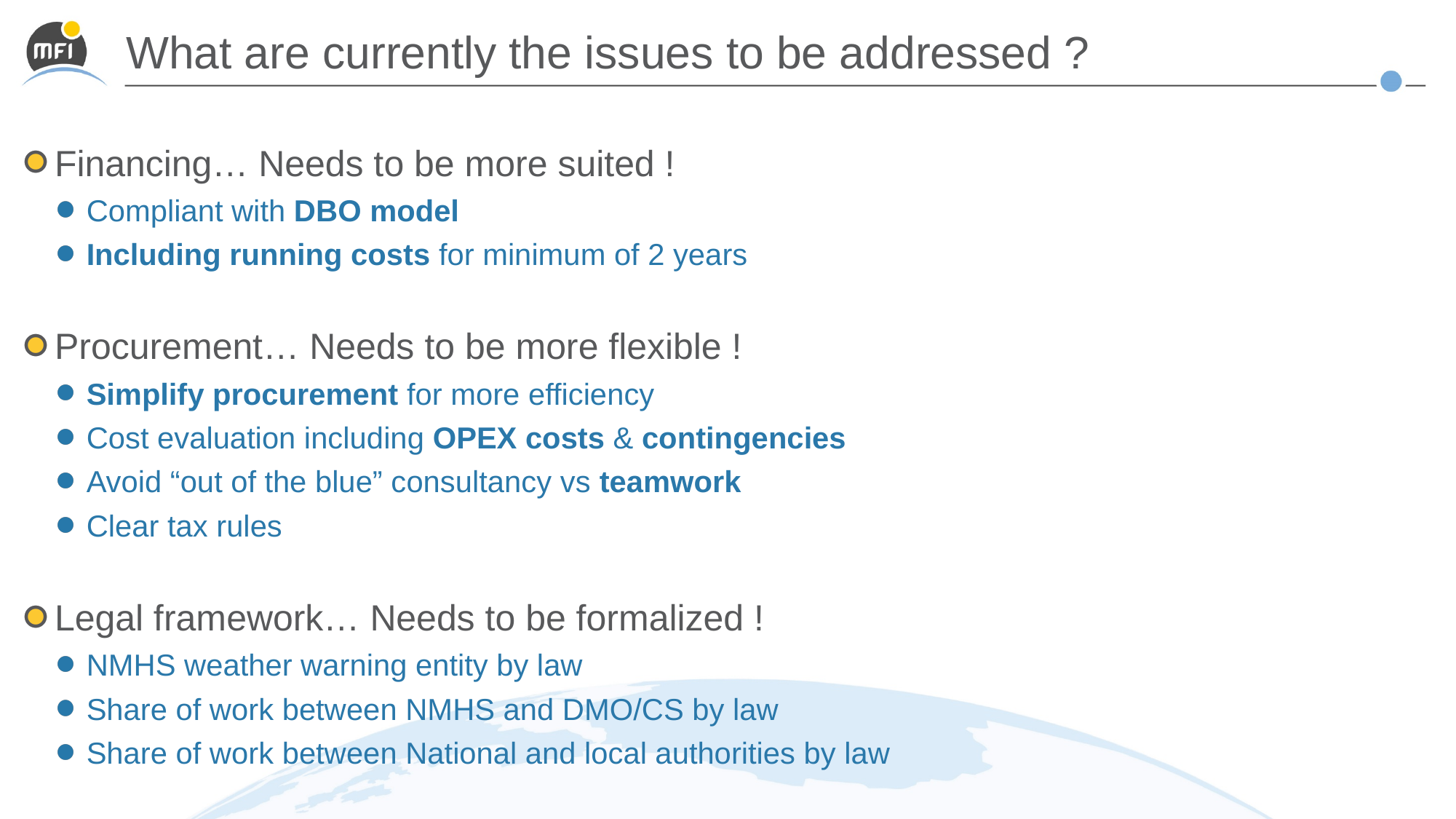

# What are currently the issues to be addressed ?
Financing… Needs to be more suited !
Compliant with DBO model
Including running costs for minimum of 2 years

Procurement… Needs to be more flexible !
Simplify procurement for more efficiency
Cost evaluation including OPEX costs & contingencies
Avoid “out of the blue” consultancy vs teamwork
Clear tax rules

Legal framework… Needs to be formalized !
NMHS weather warning entity by law
Share of work between NMHS and DMO/CS by law
Share of work between National and local authorities by law